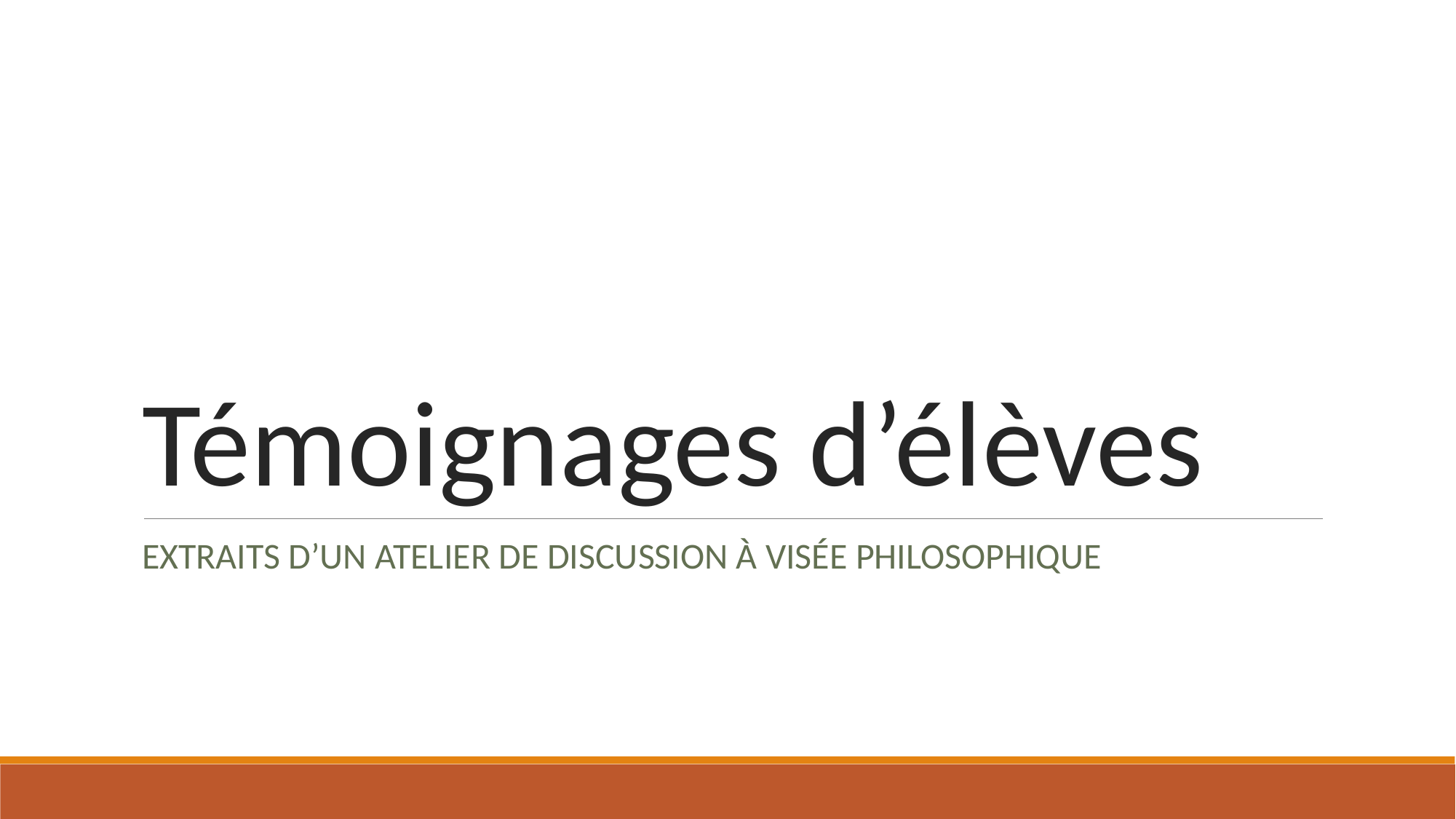

# Témoignages d’élèves
EXTRAITS D’UN ATELIER DE DISCUSSION À VISÉE PHILOSOPHIQUE